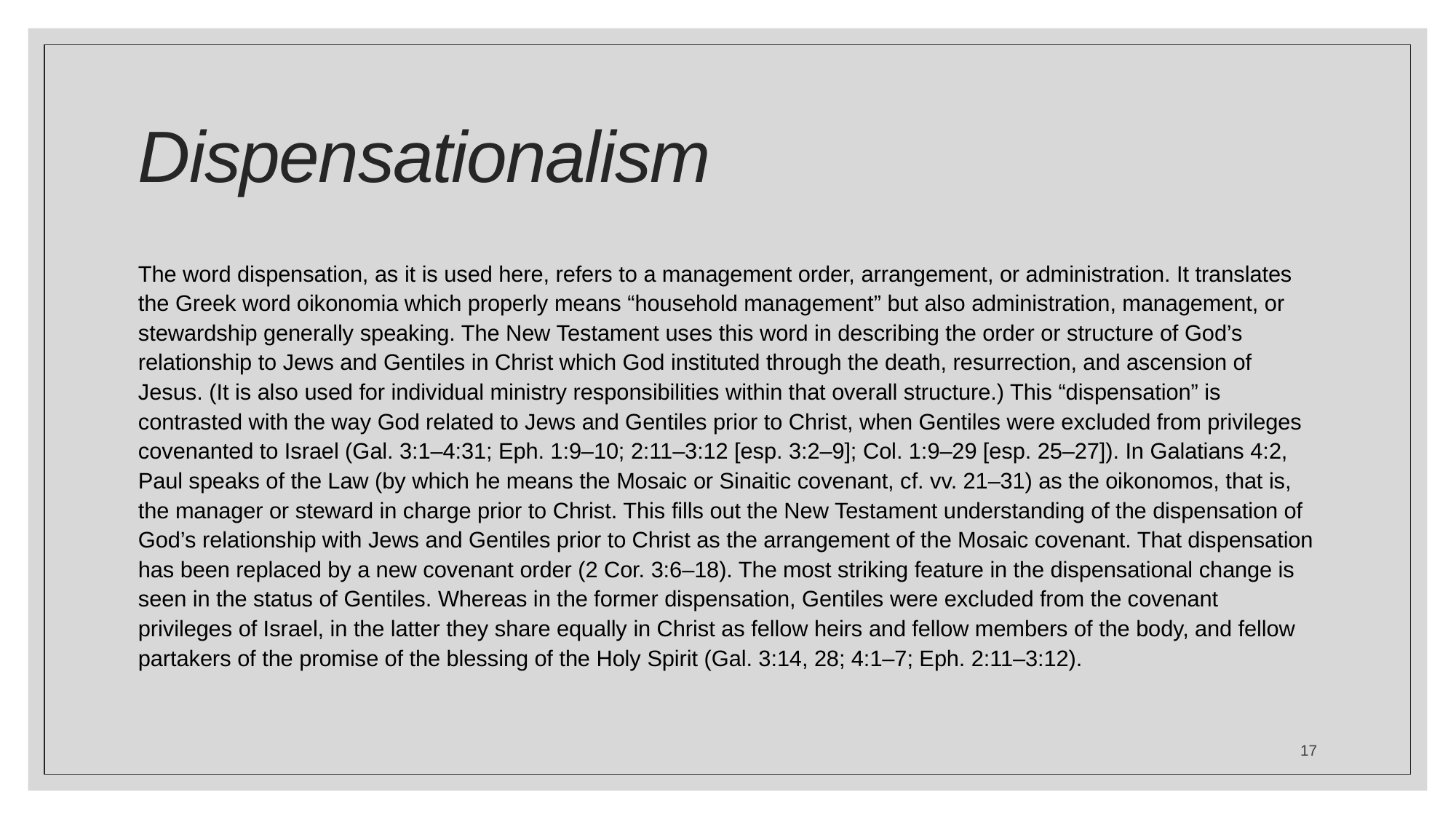

# Dispensationalism
The word dispensation, as it is used here, refers to a management order, arrangement, or administration. It translates the Greek word oikonomia which properly means “household management” but also administration, management, or stewardship generally speaking. The New Testament uses this word in describing the order or structure of God’s relationship to Jews and Gentiles in Christ which God instituted through the death, resurrection, and ascension of Jesus. (It is also used for individual ministry responsibilities within that overall structure.) This “dispensation” is contrasted with the way God related to Jews and Gentiles prior to Christ, when Gentiles were excluded from privileges covenanted to Israel (Gal. 3:1–4:31; Eph. 1:9–10; 2:11–3:12 [esp. 3:2–9]; Col. 1:9–29 [esp. 25–27]). In Galatians 4:2, Paul speaks of the Law (by which he means the Mosaic or Sinaitic covenant, cf. vv. 21–31) as the oikonomos, that is, the manager or steward in charge prior to Christ. This fills out the New Testament understanding of the dispensation of God’s relationship with Jews and Gentiles prior to Christ as the arrangement of the Mosaic covenant. That dispensation has been replaced by a new covenant order (2 Cor. 3:6–18). The most striking feature in the dispensational change is seen in the status of Gentiles. Whereas in the former dispensation, Gentiles were excluded from the covenant privileges of Israel, in the latter they share equally in Christ as fellow heirs and fellow members of the body, and fellow partakers of the promise of the blessing of the Holy Spirit (Gal. 3:14, 28; 4:1–7; Eph. 2:11–3:12).
17